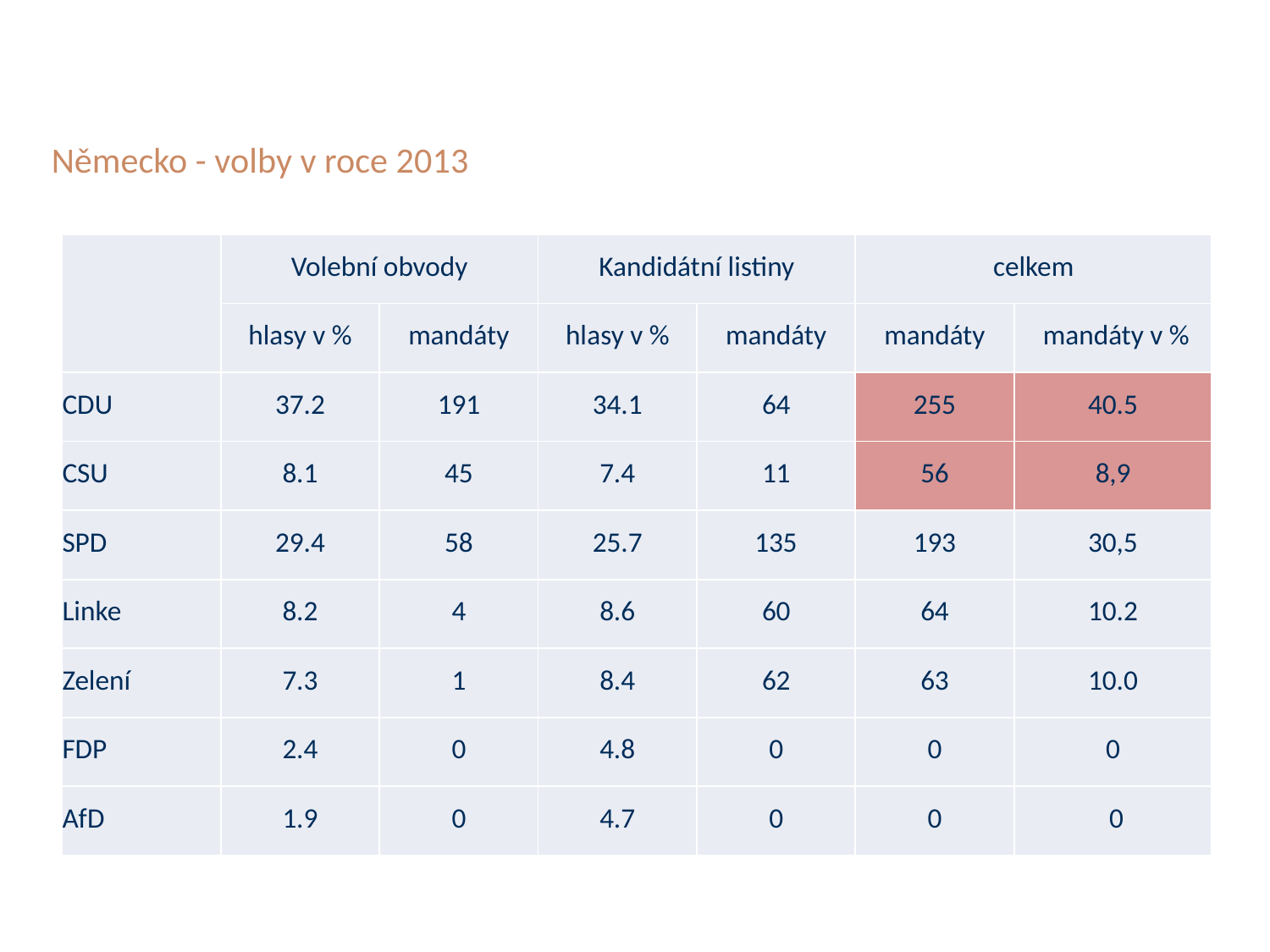

# Německo - volby v roce 2013
|  | Volební obvody |  | Kandidátní listiny |  | celkem |  |
| --- | --- | --- | --- | --- | --- | --- |
|  | hlasy v % | mandáty | hlasy v % | mandáty | mandáty | mandáty v % |
| CDU | 37.2 | 191 | 34.1 | 64 | 255 | 40.5 |
| CSU | 8.1 | 45 | 7.4 | 11 | 56 | 8,9 |
| SPD | 29.4 | 58 | 25.7 | 135 | 193 | 30,5 |
| Linke | 8.2 | 4 | 8.6 | 60 | 64 | 10.2 |
| Zelení | 7.3 | 1 | 8.4 | 62 | 63 | 10.0 |
| FDP | 2.4 | 0 | 4.8 | 0 | 0 | 0 |
| AfD | 1.9 | 0 | 4.7 | 0 | 0 | 0 |